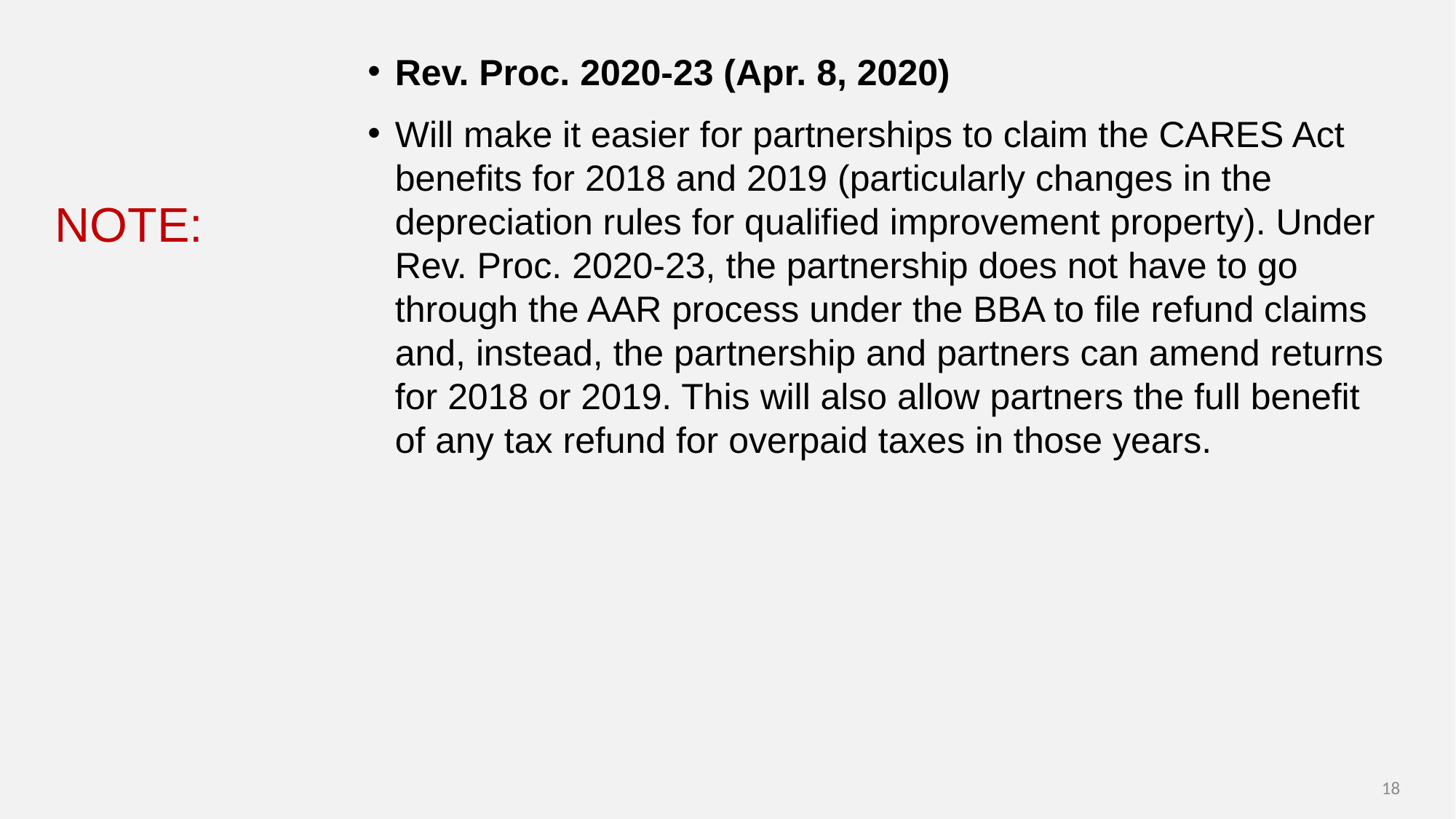

# NOTE:
Rev. Proc. 2020-23 (Apr. 8, 2020)
Will make it easier for partnerships to claim the CARES Act benefits for 2018 and 2019 (particularly changes in the depreciation rules for qualified improvement property). Under Rev. Proc. 2020-23, the partnership does not have to go through the AAR process under the BBA to file refund claims and, instead, the partnership and partners can amend returns for 2018 or 2019. This will also allow partners the full benefit of any tax refund for overpaid taxes in those years.
18